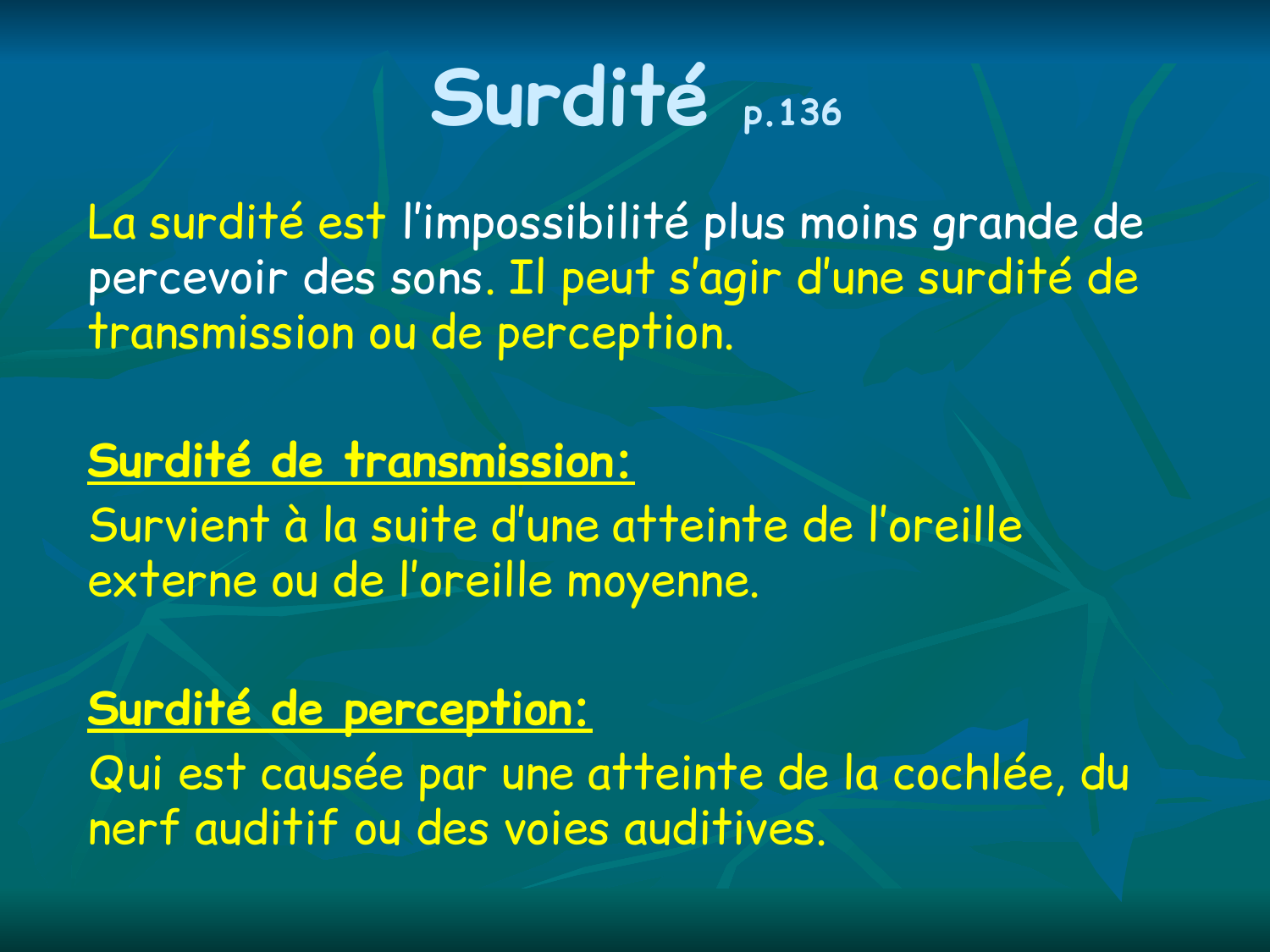

# Surdité p.136
La surdité est l’impossibilité plus moins grande de percevoir des sons. Il peut s’agir d’une surdité de transmission ou de perception.

Surdité de transmission:
Survient à la suite d’une atteinte de l’oreille externe ou de l’oreille moyenne.

Surdité de perception:
Qui est causée par une atteinte de la cochlée, du nerf auditif ou des voies auditives.